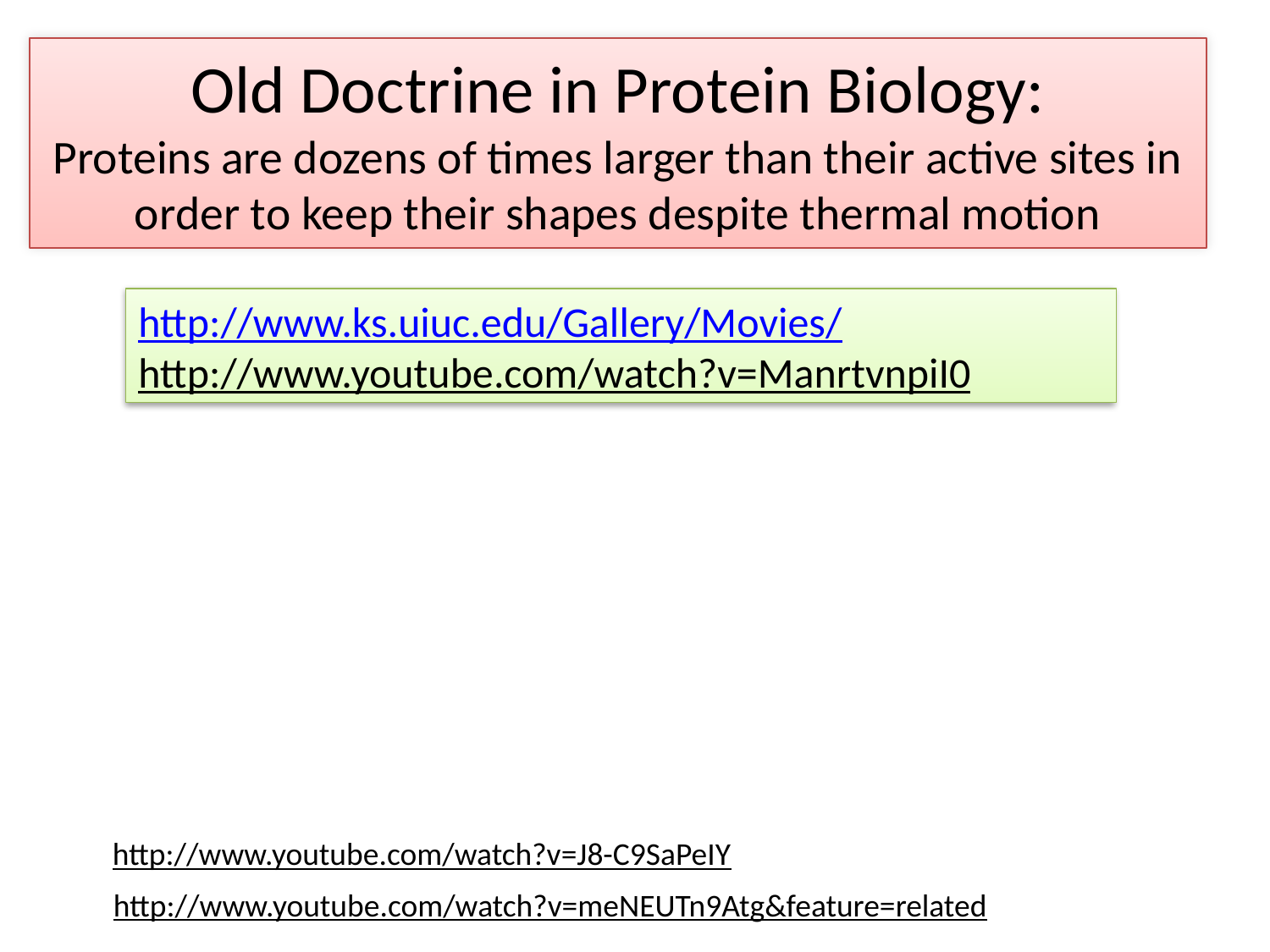

# Old Doctrine in Protein Biology: Proteins are dozens of times larger than their active sites in order to keep their shapes despite thermal motion
http://www.ks.uiuc.edu/Gallery/Movies/
http://www.youtube.com/watch?v=ManrtvnpiI0
http://www.youtube.com/watch?v=J8-C9SaPeIY
http://www.youtube.com/watch?v=meNEUTn9Atg&feature=related